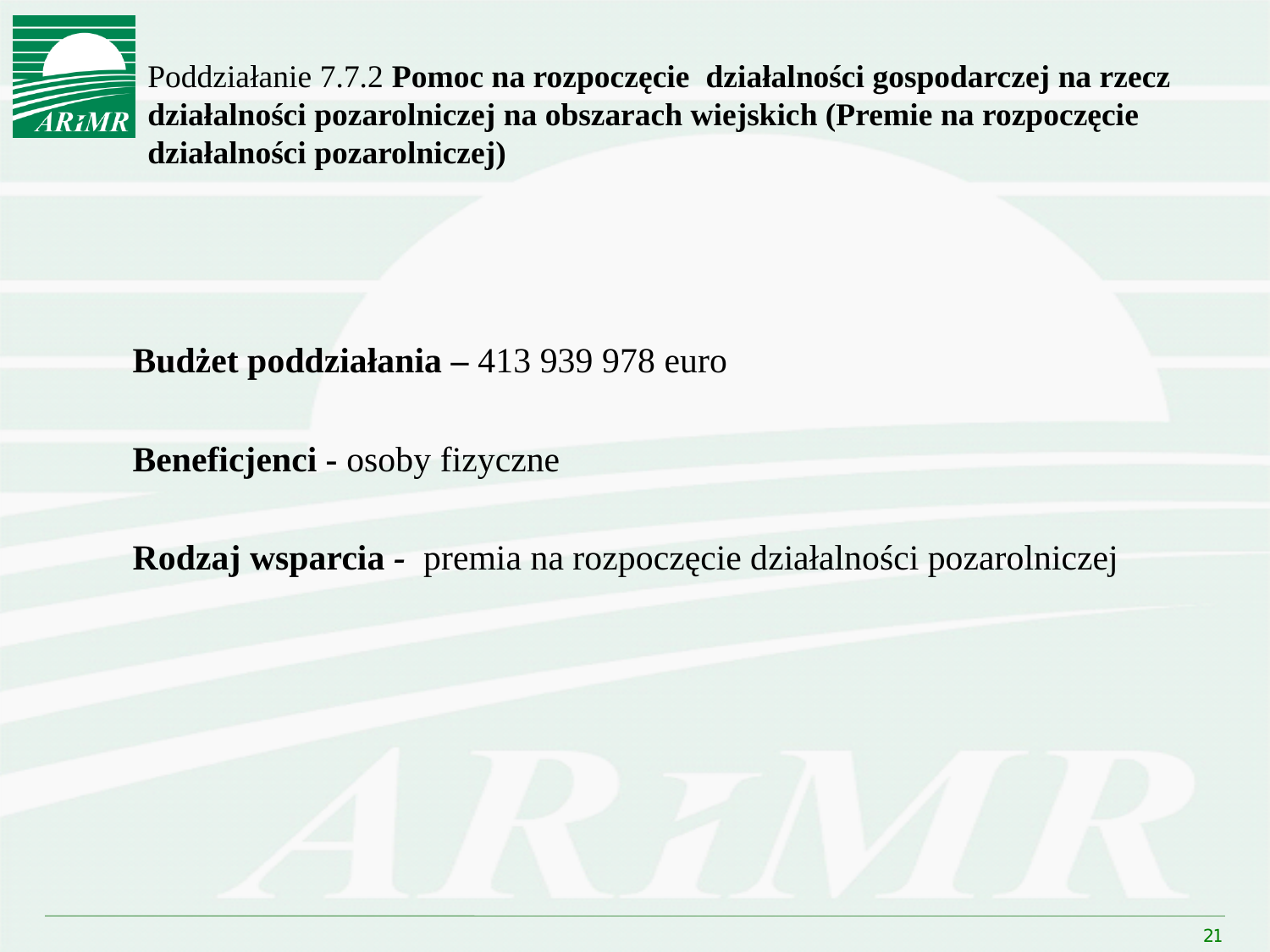

# Poddziałanie 7.7.2 Pomoc na rozpoczęcie  działalności gospodarczej na rzecz działalności pozarolniczej na obszarach wiejskich (Premie na rozpoczęcie działalności pozarolniczej)

Budżet poddziałania – 413 939 978 euro

Beneficjenci - osoby fizyczne

Rodzaj wsparcia -  premia na rozpoczęcie działalności pozarolniczej

21